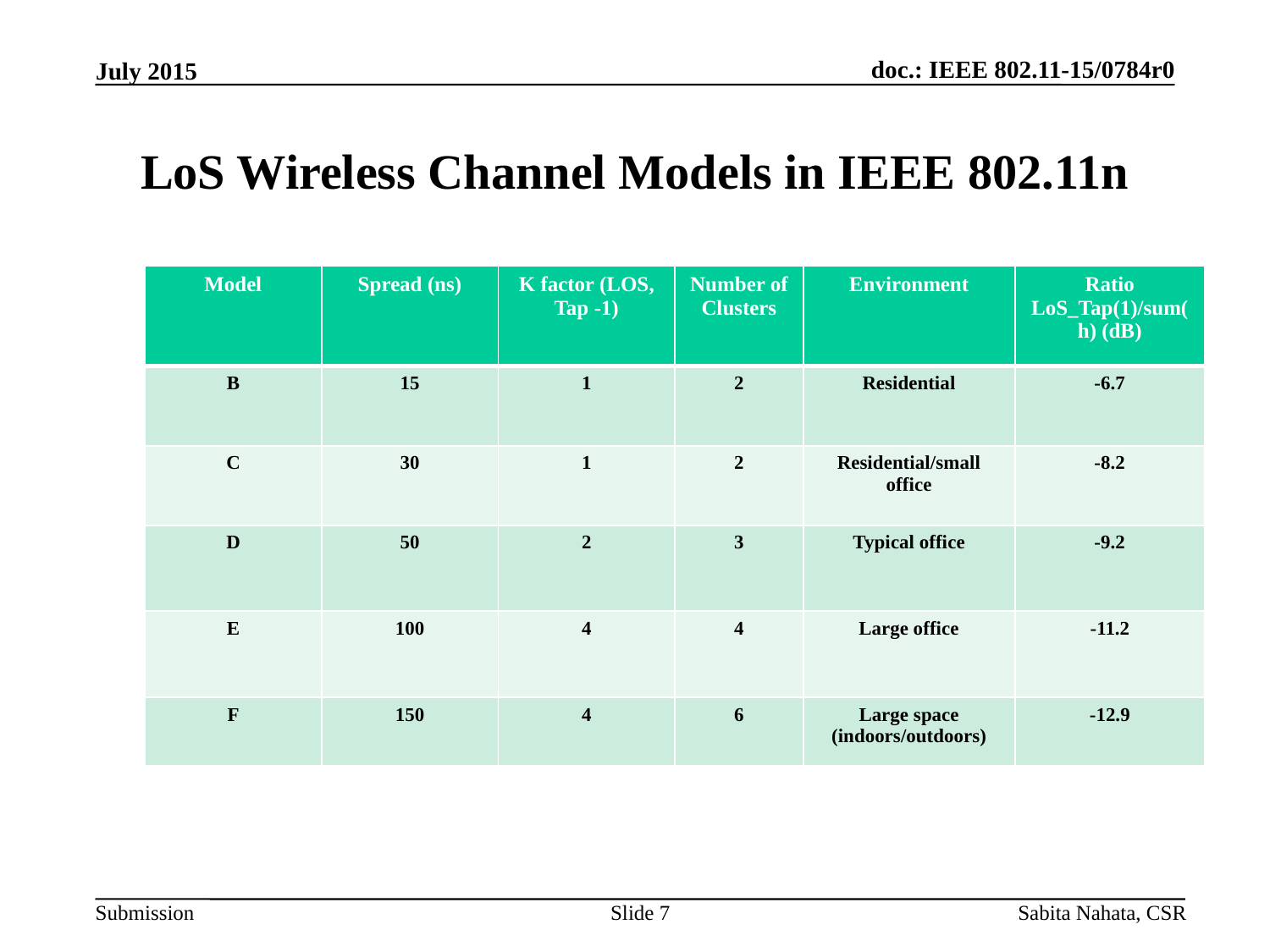

# LoS Wireless Channel Models in IEEE 802.11n
| Model | Spread (ns) | K factor (LOS, Tap -1) | Number of Clusters | Environment | Ratio LoS\_Tap(1)/sum(h) (dB) |
| --- | --- | --- | --- | --- | --- |
| B | 15 | 1 | 2 | Residential | -6.7 |
| C | 30 | 1 | 2 | Residential/small office | -8.2 |
| D | 50 | 2 | 3 | Typical office | -9.2 |
| E | 100 | 4 | 4 | Large office | -11.2 |
| F | 150 | 4 | 6 | Large space (indoors/outdoors) | -12.9 |
Slide 7
Sabita Nahata, CSR